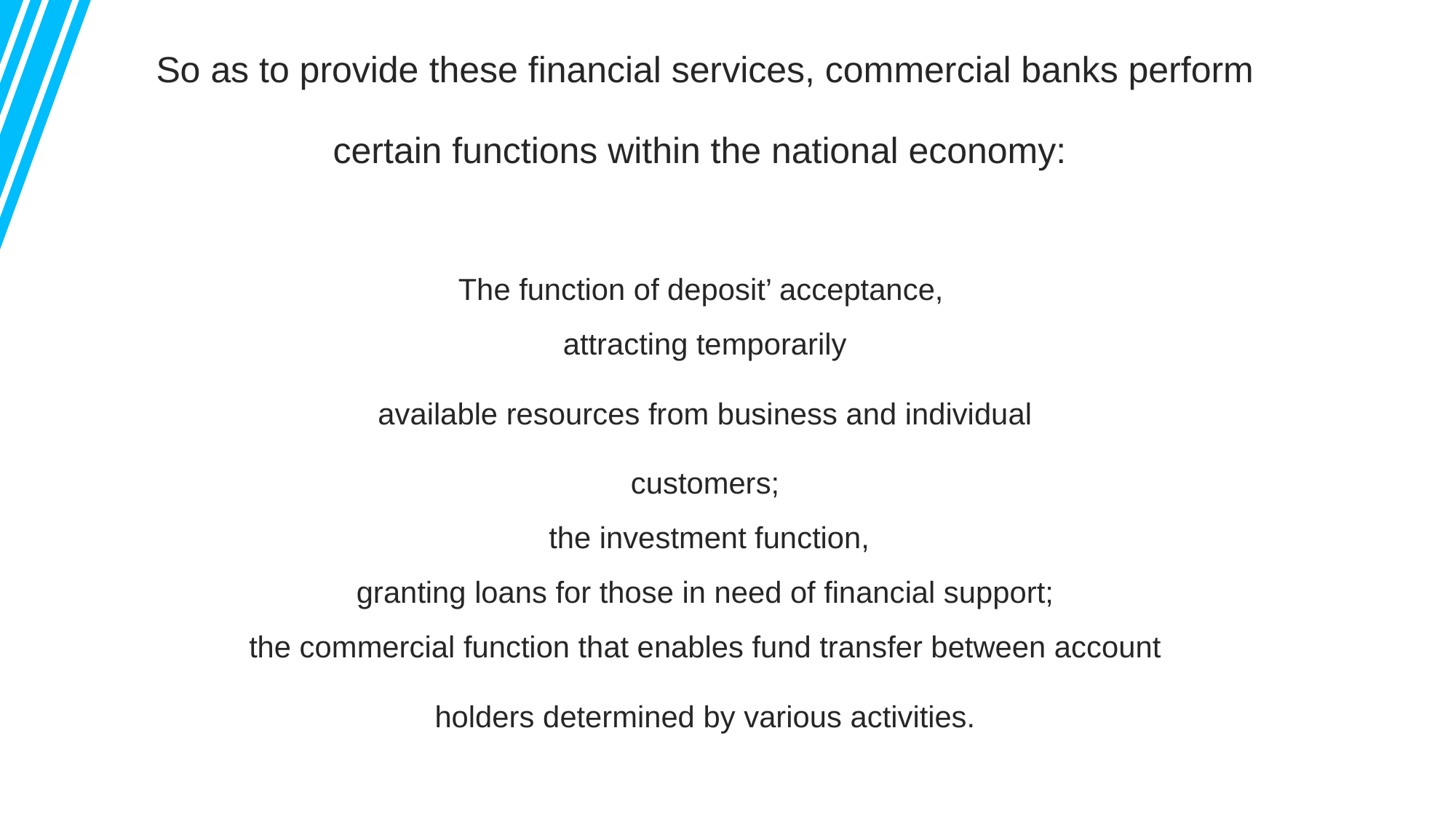

So as to provide these financial services, commercial banks perform
certain functions within the national economy:
The function of deposit’ acceptance,
attracting temporarily
available resources from business and individual
customers;
 the investment function,
 granting loans for those in need of financial support;
the commercial function that enables fund transfer between account
holders determined by various activities.